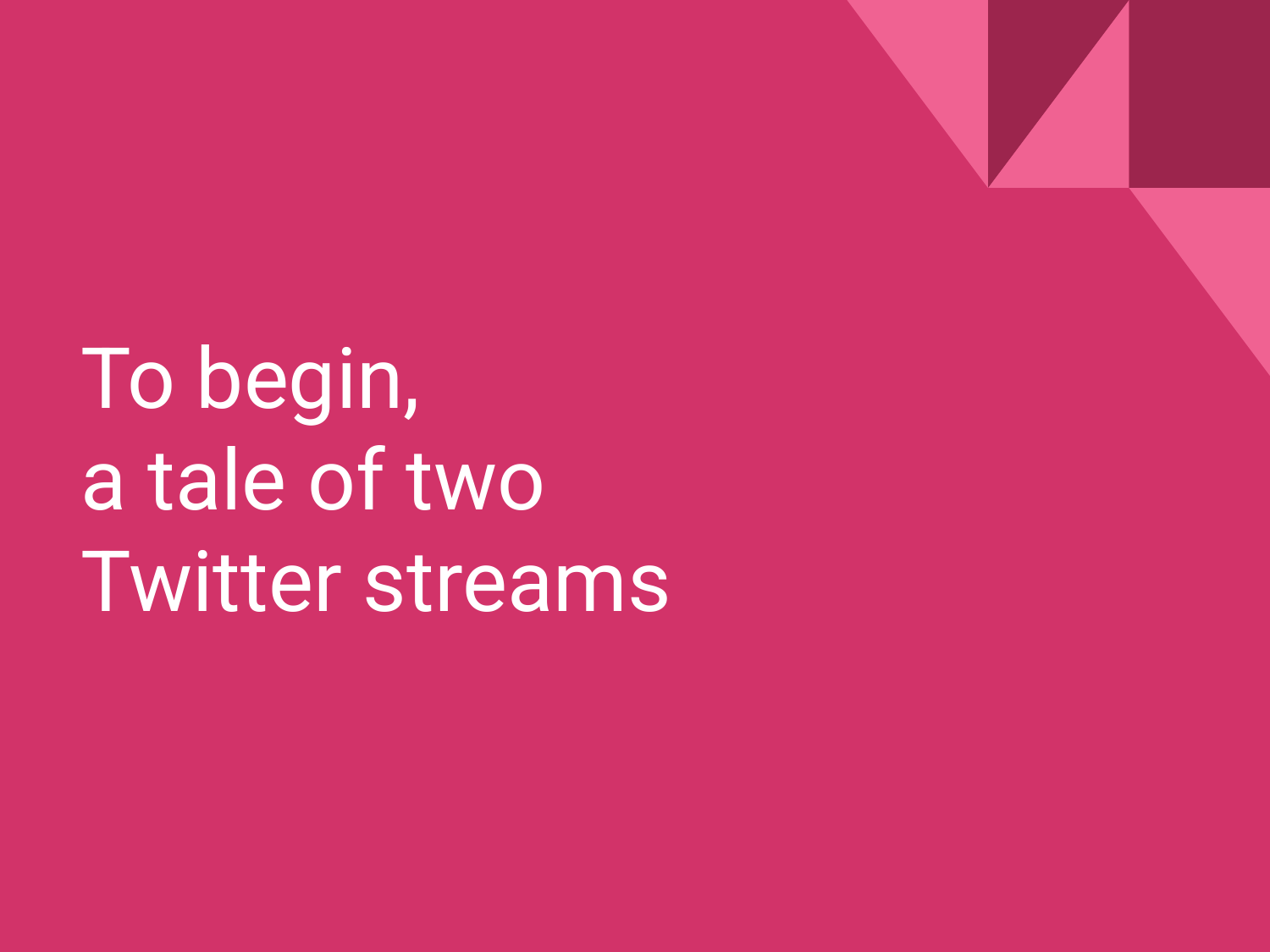

# To begin,
a tale of two
Twitter streams